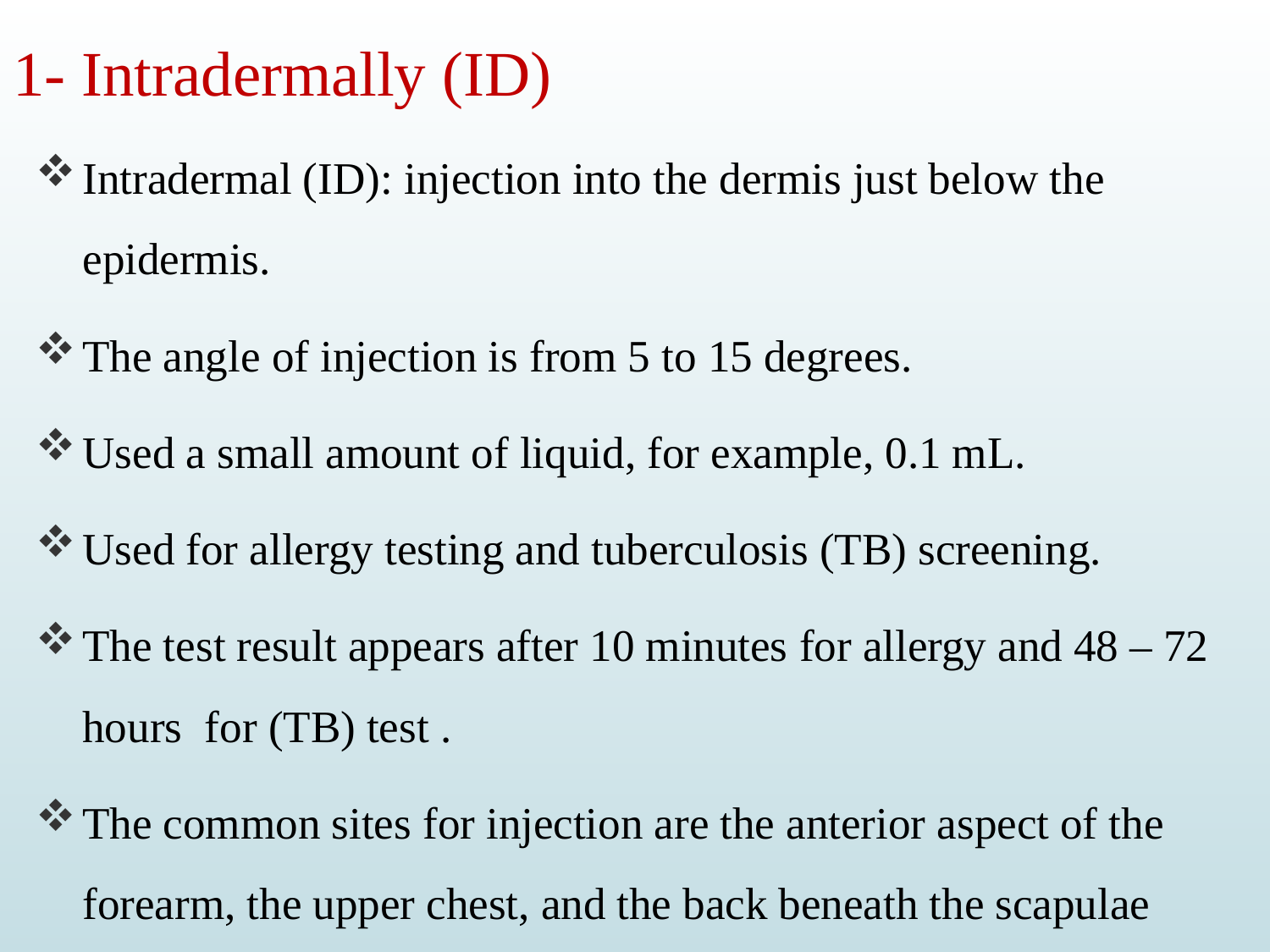

# 1- Intradermally (ID)
Intradermal (ID): injection into the dermis just below the epidermis.
The angle of injection is from 5 to 15 degrees.
Used a small amount of liquid, for example, 0.1 mL.
Used for allergy testing and tuberculosis (TB) screening.
The test result appears after 10 minutes for allergy and 48 – 72 hours  for (TB) test .
The common sites for injection are the anterior aspect of the forearm, the upper chest, and the back beneath the scapulae